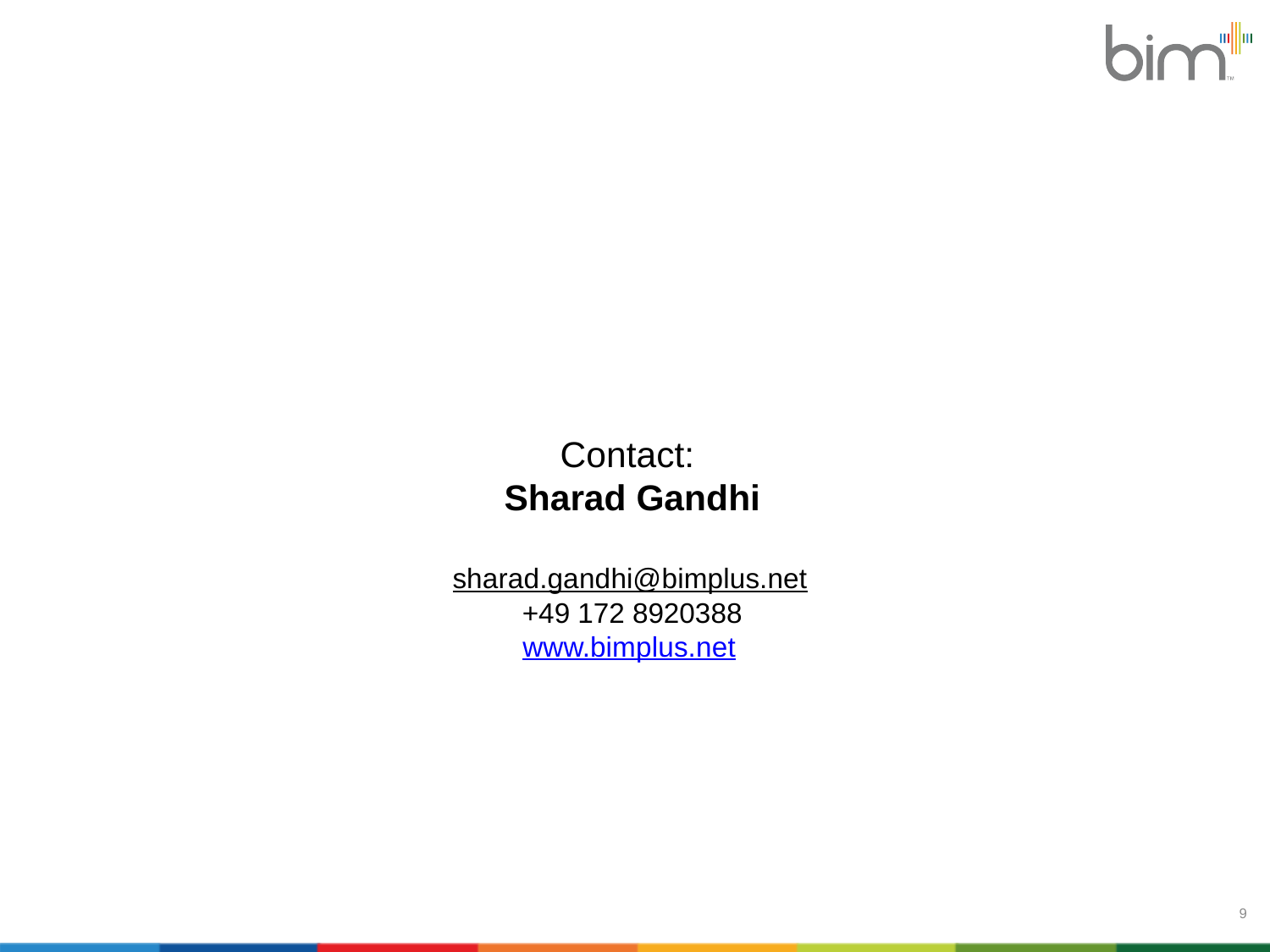

# Contact: Sharad Gandhi sharad.gandhi@bimplus.net +49 172 8920388 www.bimplus.net
9